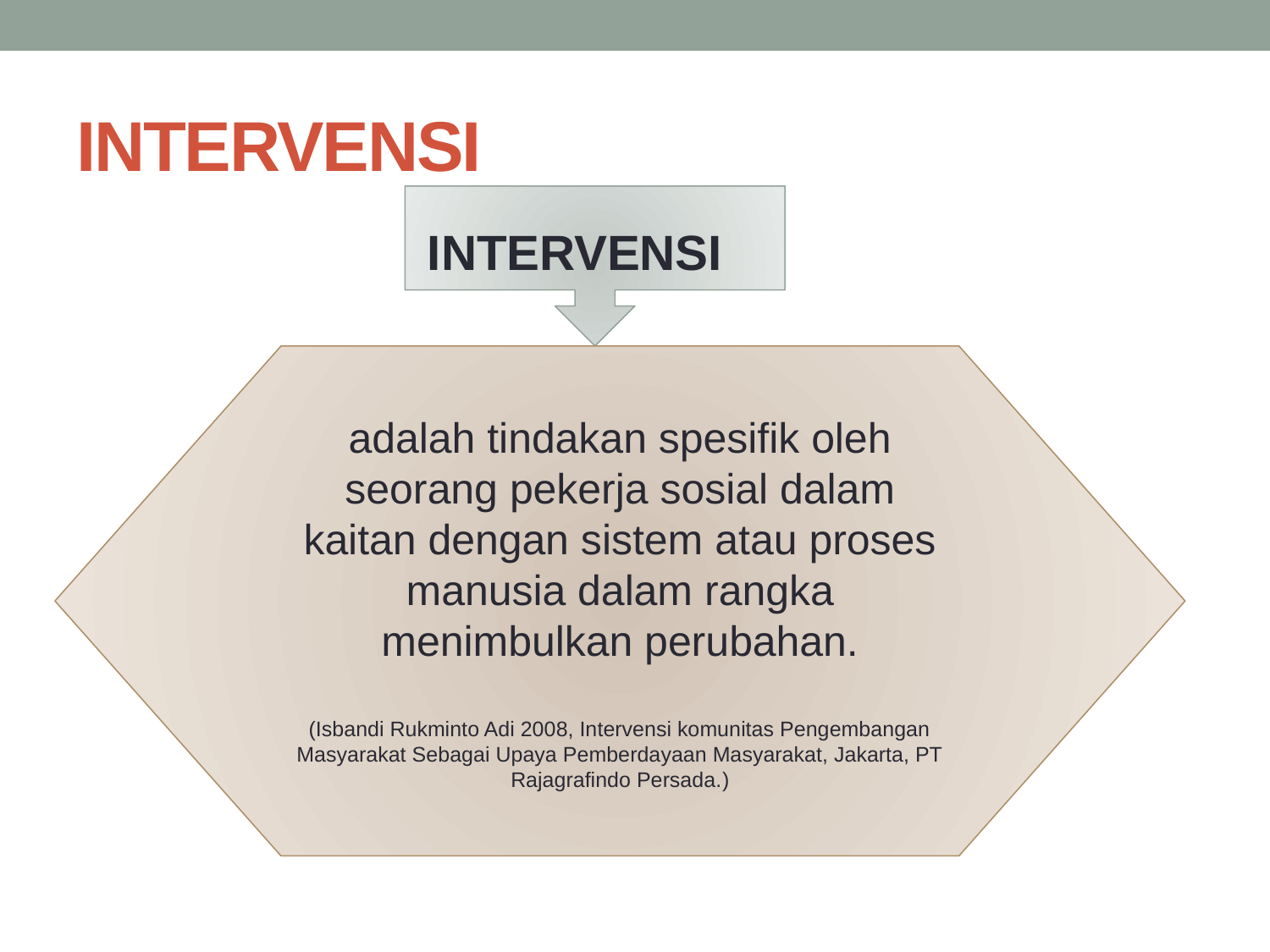

# INTERVENSI

INTERVENSI
adalah tindakan spesifik oleh seorang pekerja sosial dalam kaitan dengan sistem atau proses manusia dalam rangka menimbulkan perubahan.

(Isbandi Rukminto Adi 2008, Intervensi komunitas Pengembangan Masyarakat Sebagai Upaya Pemberdayaan Masyarakat, Jakarta, PT Rajagrafindo Persada.)